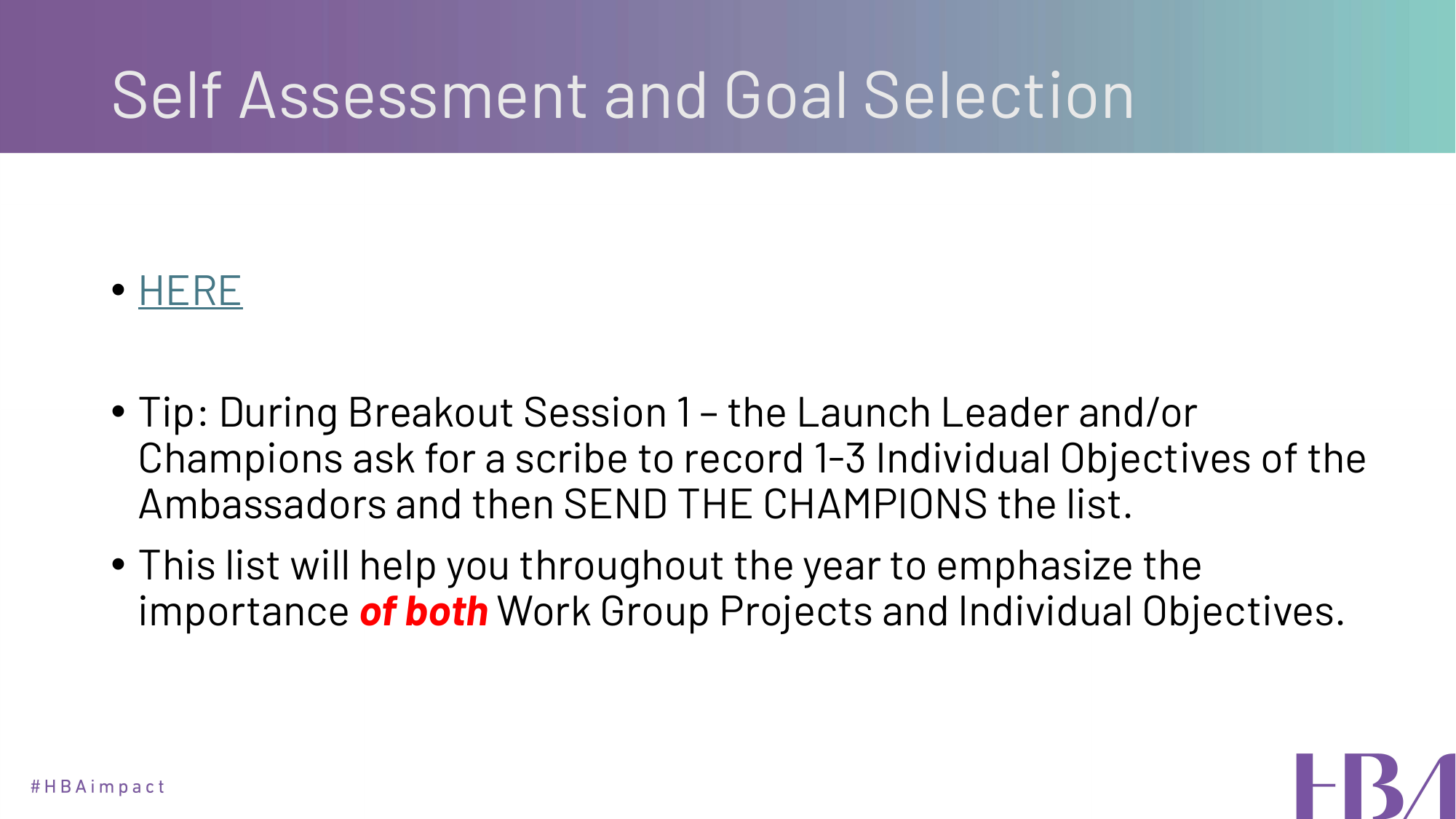

# Self Assessment and Goal Selection

HERE

Tip: During Breakout Session 1 – the Launch Leader and/or Champions ask for a scribe to record 1-3 Individual Objectives of the Ambassadors and then SEND THE CHAMPIONS the list.
This list will help you throughout the year to emphasize the importance of both Work Group Projects and Individual Objectives.